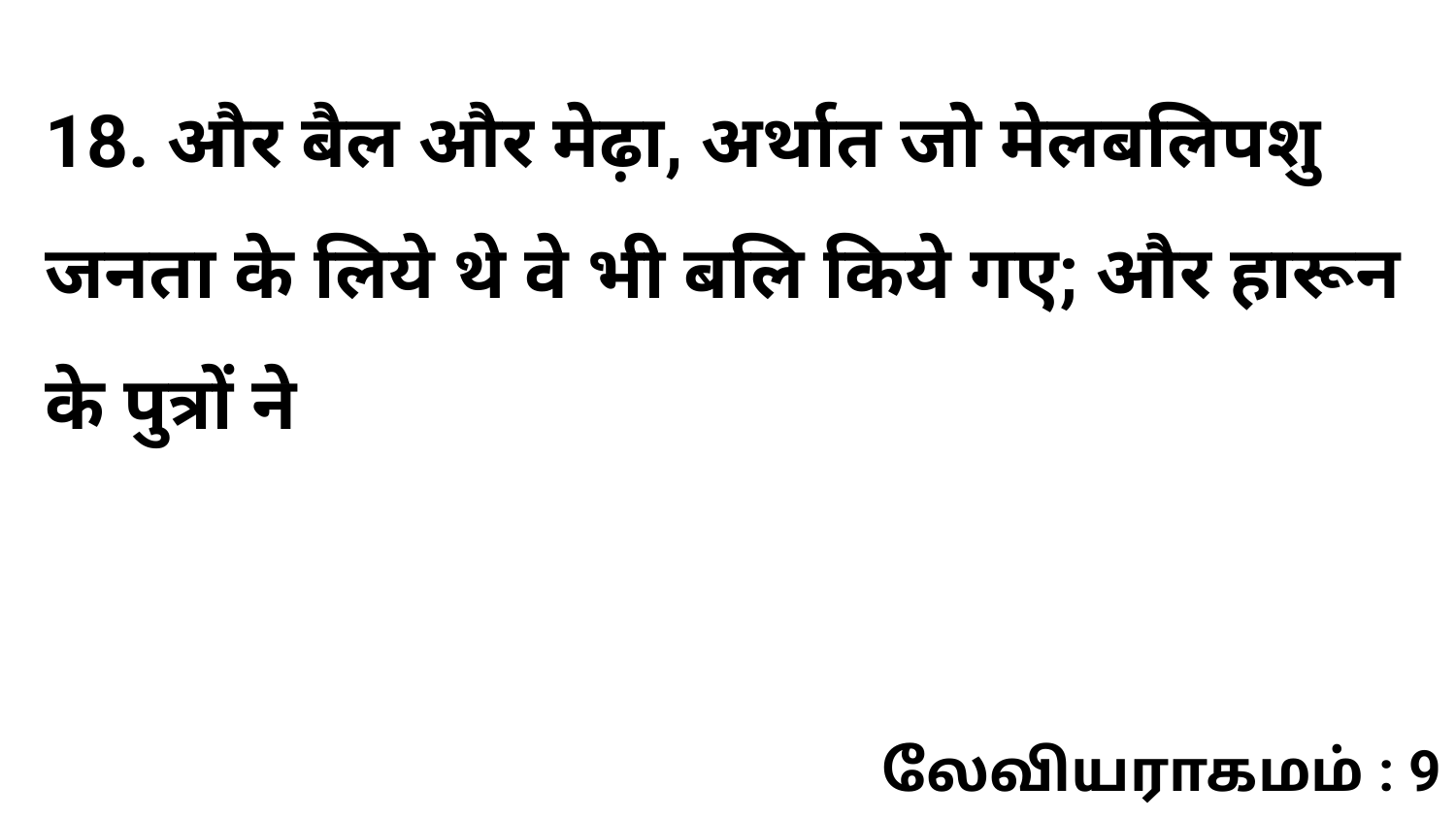

18. और बैल और मेढ़ा, अर्थात जो मेलबलिपशु जनता के लिये थे वे भी बलि किये गए; और हारून के पुत्रों ने
லேவியராகமம் : 9